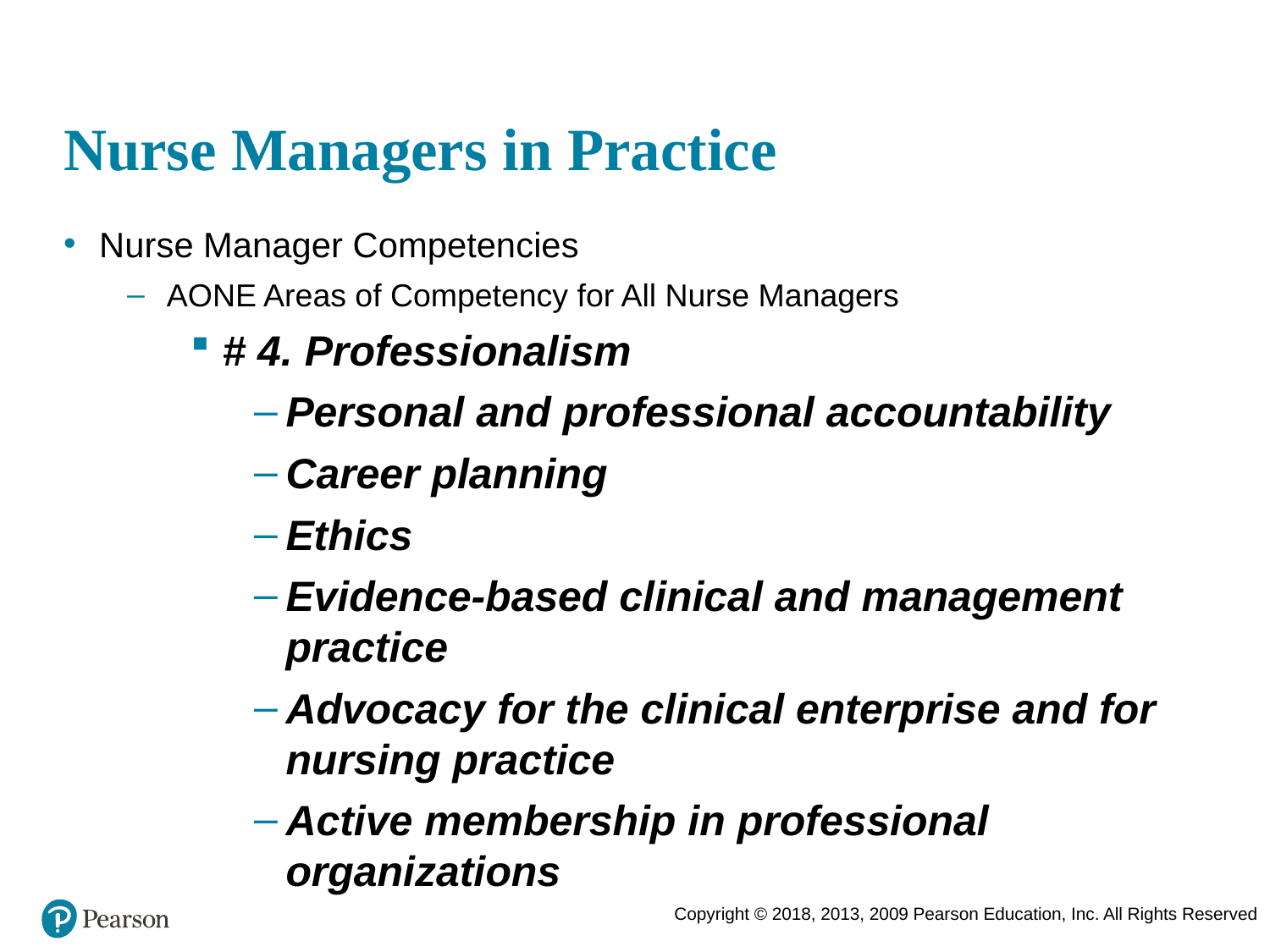

# Nurse Managers in Practice
Nurse Manager Competencies
AONE Areas of Competency for All Nurse Managers
# 4. Professionalism
Personal and professional accountability
Career planning
Ethics
Evidence-based clinical and management practice
Advocacy for the clinical enterprise and for nursing practice
Active membership in professional organizations